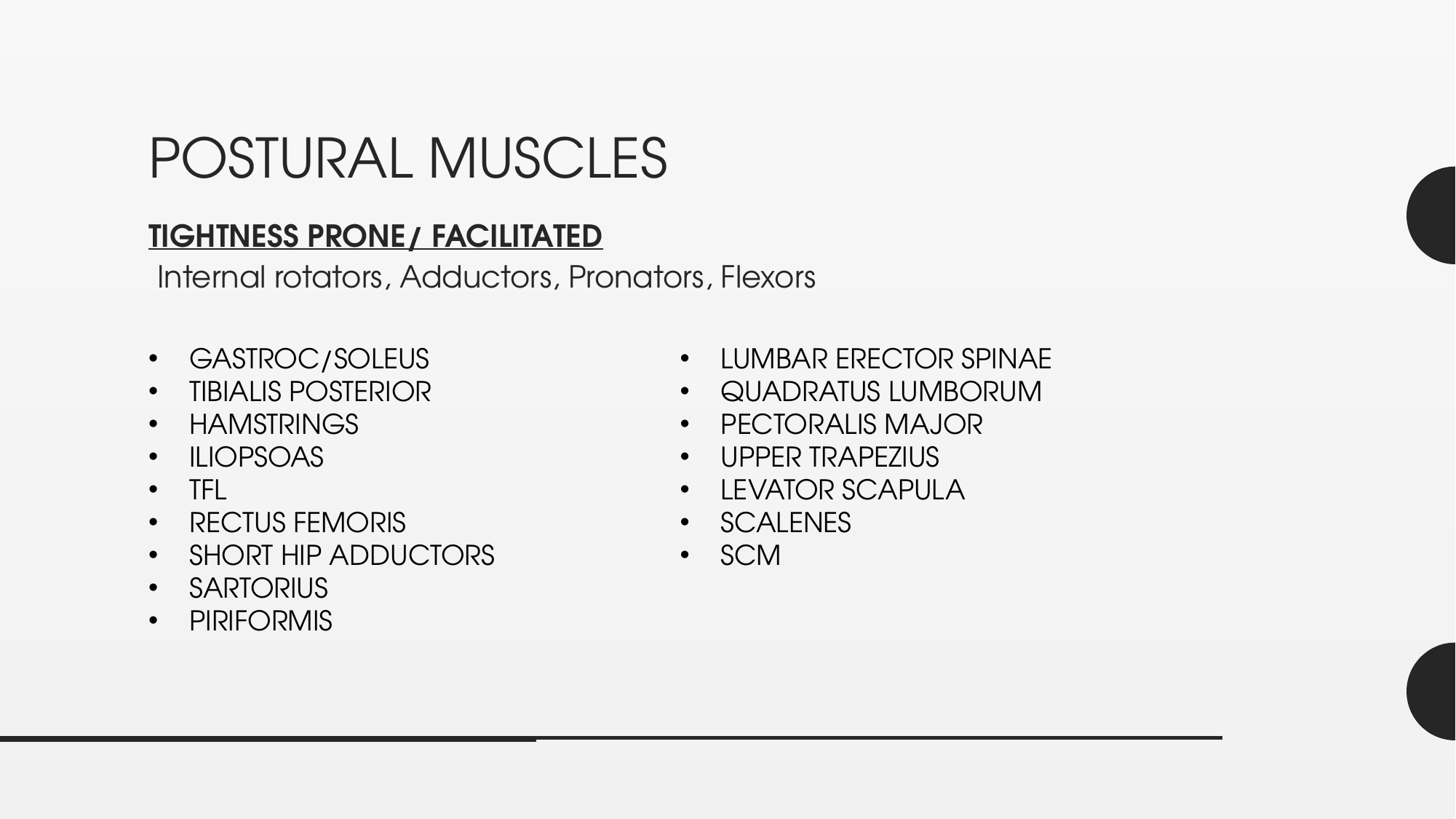

# POSTURAL MUSCLES
TIGHTNESS PRONE/ FACILITATED
 Internal rotators, Adductors, Pronators, Flexors
GASTROC/SOLEUS
TIBIALIS POSTERIOR
HAMSTRINGS
ILIOPSOAS
TFL
RECTUS FEMORIS
SHORT HIP ADDUCTORS
SARTORIUS
PIRIFORMIS
LUMBAR ERECTOR SPINAE
QUADRATUS LUMBORUM
PECTORALIS MAJOR
UPPER TRAPEZIUS
LEVATOR SCAPULA
SCALENES
SCM